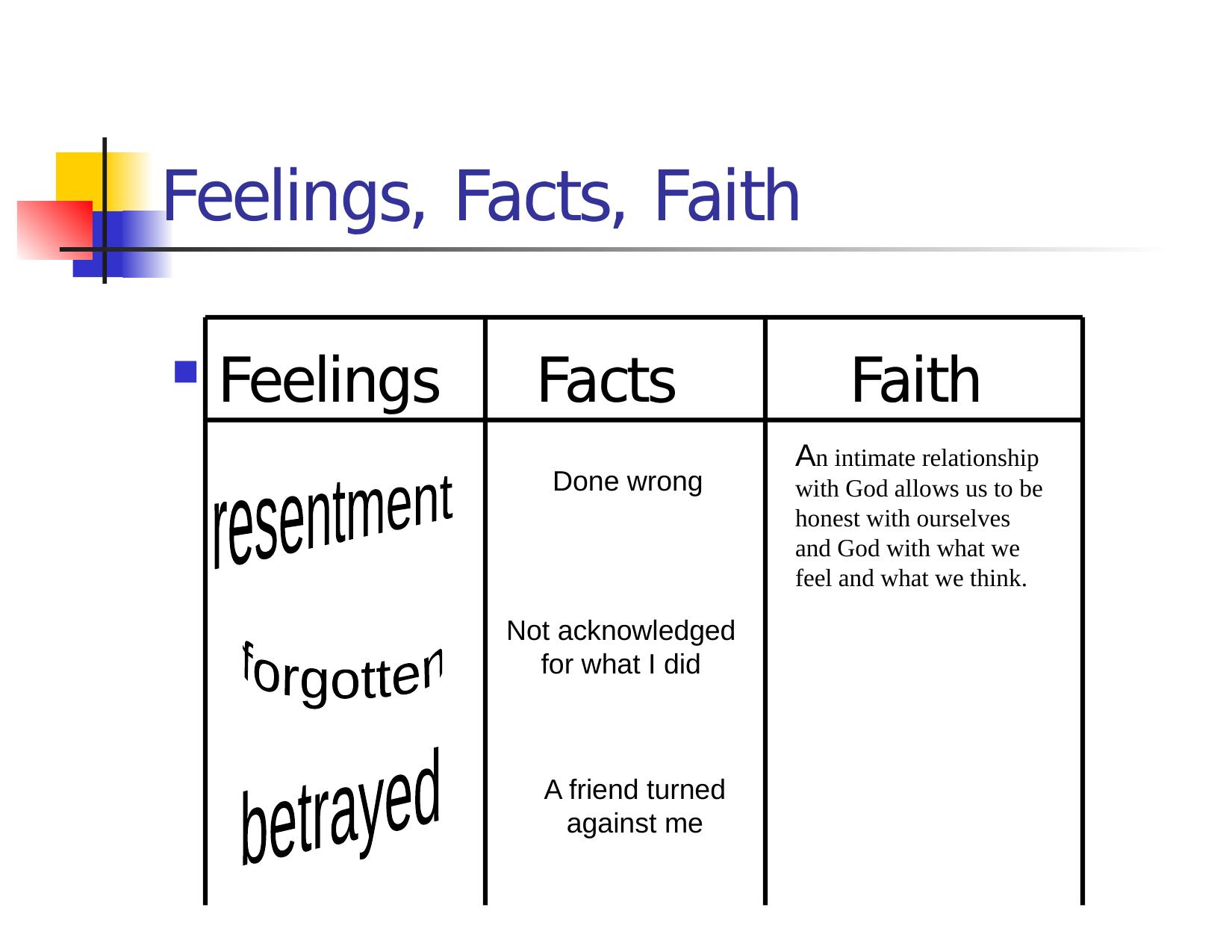

# Feelings, Facts, Faith

Feelings     Facts         Faith

An intimate relationship with God allows us to be honest with ourselves and God with what we feel and what we think.
Done wrong
resentment
Not acknowledged
for what I did
forgotten
betrayed
A friend turned
against me